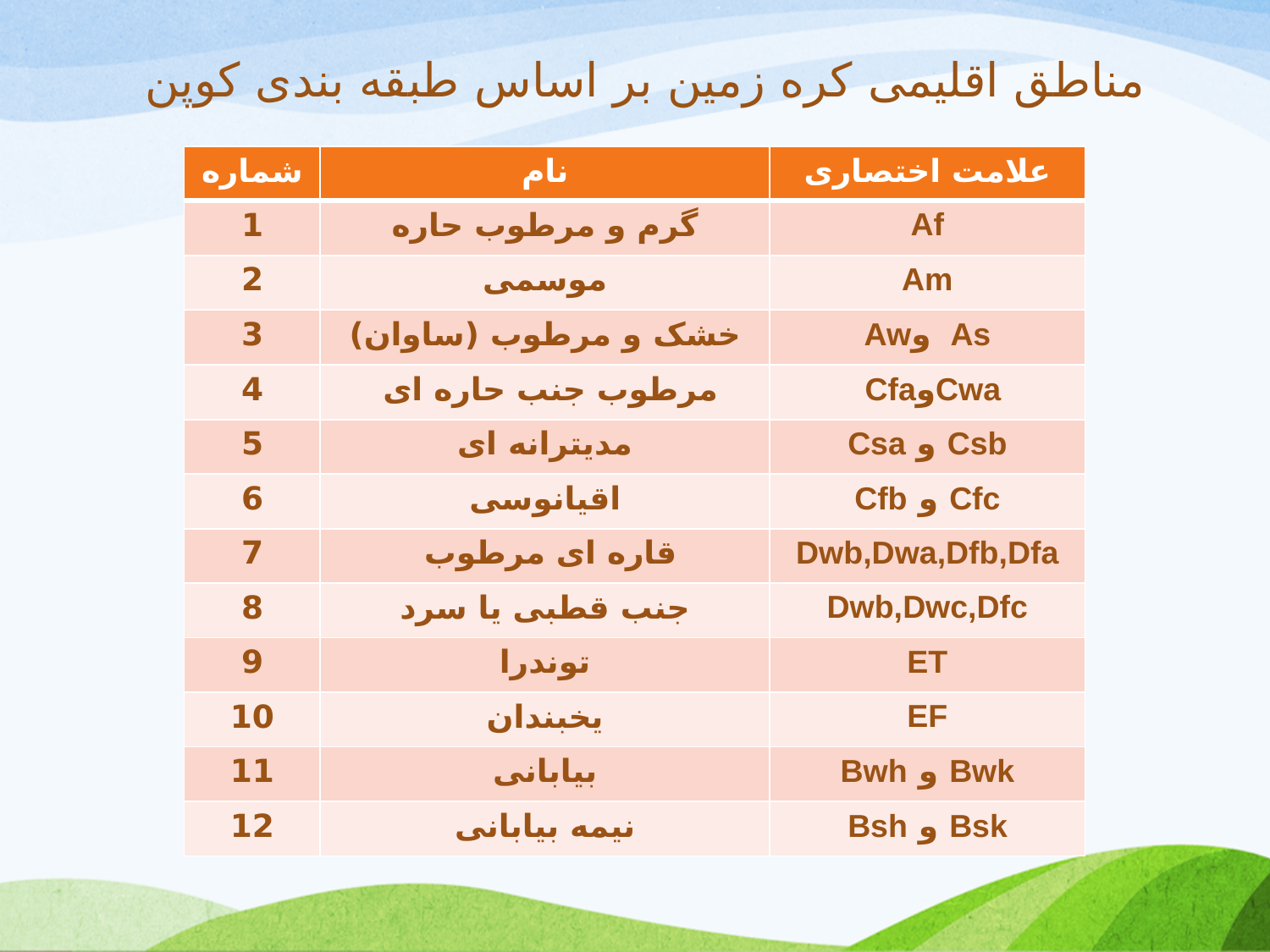

# مناطق اقليمی کره زمين بر اساس طبقه بندی کوپن
| شماره | نام | علامت اختصاری |
| --- | --- | --- |
| 1 | گرم و مرطوب حاره | Af |
| 2 | موسمی | Am |
| 3 | خشک و مرطوب (ساوان) | As وAw |
| 4 | مرطوب جنب حاره ای | CwaوCfa |
| 5 | مديترانه ای | Csb و Csa |
| 6 | اقيانوسی | Cfc و Cfb |
| 7 | قاره ای مرطوب | Dwb,Dwa,Dfb,Dfa |
| 8 | جنب قطبی یا سرد | Dwb,Dwc,Dfc |
| 9 | توندرا | ET |
| 10 | يخبندان | EF |
| 11 | بیابانی | Bwk و Bwh |
| 12 | نیمه بیابانی | Bsk و Bsh |